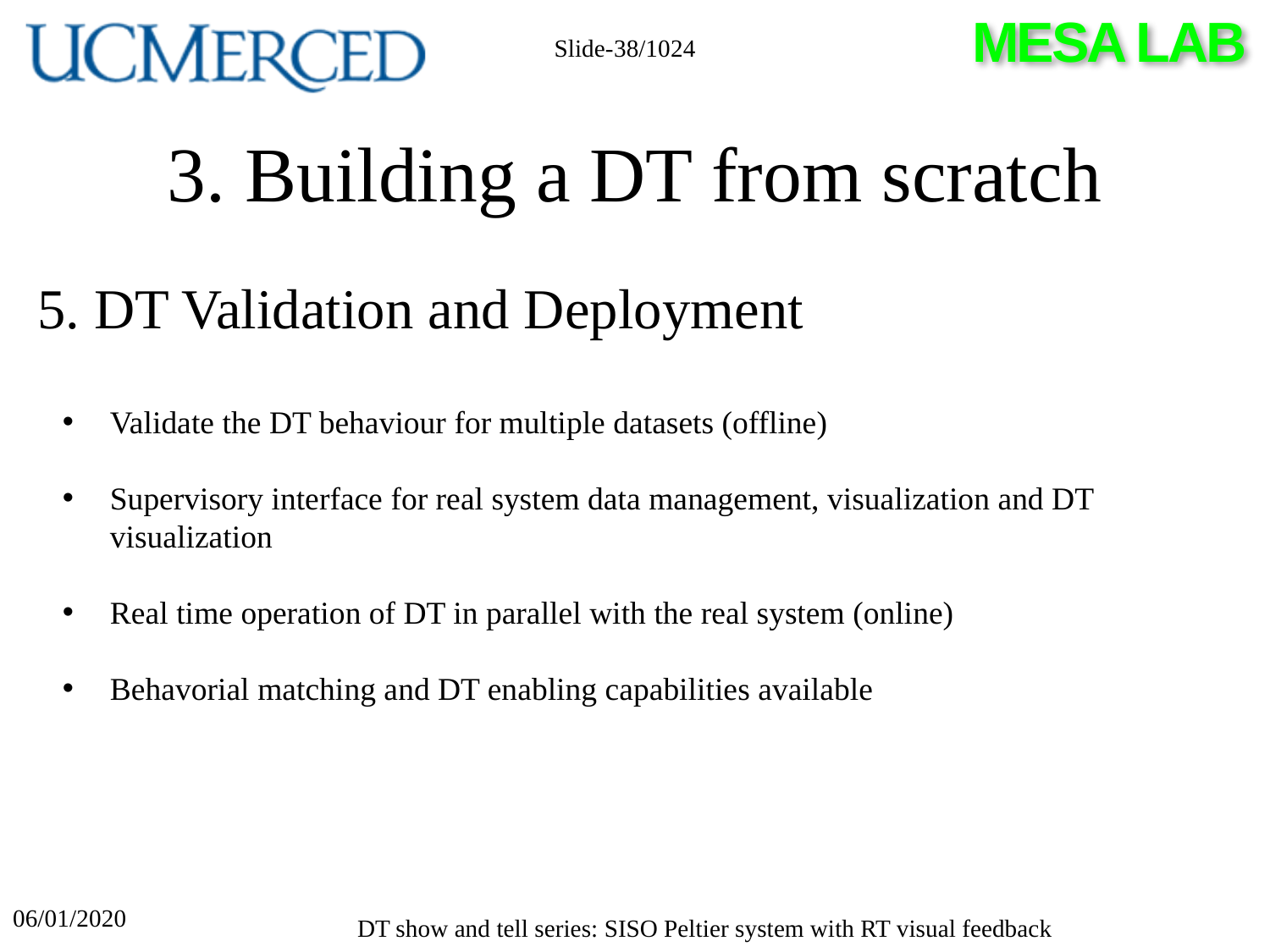

Slide-38/1024
# 3. Building a DT from scratch
5. DT Validation and Deployment
Validate the DT behaviour for multiple datasets (offline)

Supervisory interface for real system data management, visualization and DT visualization

Real time operation of DT in parallel with the real system (online)

Behavorial matching and DT enabling capabilities available

06/01/2020
DT show and tell series: SISO Peltier system with RT visual feedback